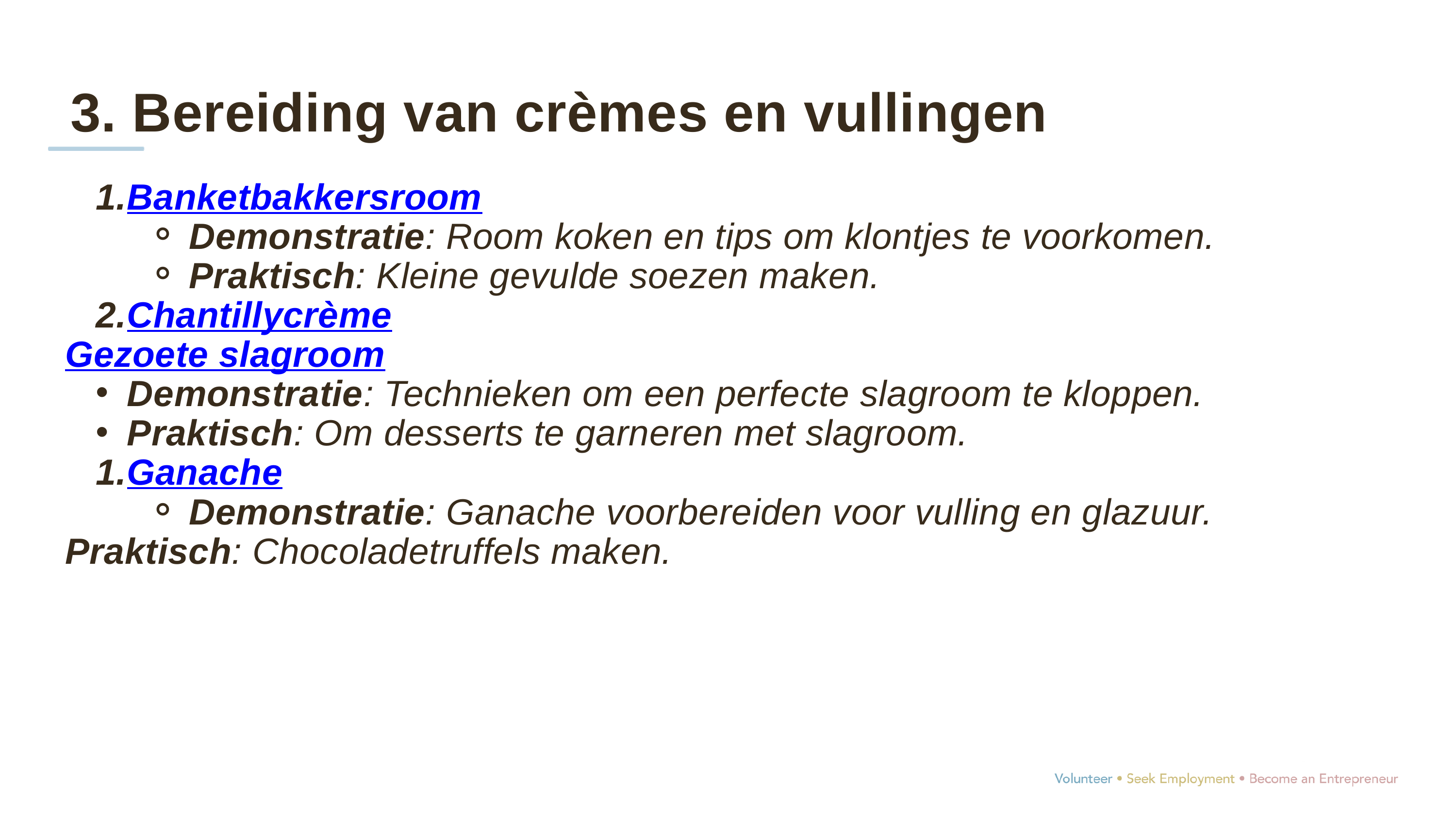

3. Bereiding van crèmes en vullingen

Banketbakkersroom
Demonstratie: Room koken en tips om klontjes te voorkomen.
Praktisch: Kleine gevulde soezen maken.
Chantillycrème
Gezoete slagroom
Demonstratie: Technieken om een perfecte slagroom te kloppen.
Praktisch: Om desserts te garneren met slagroom.
Ganache
Demonstratie: Ganache voorbereiden voor vulling en glazuur.
Praktisch: Chocoladetruffels maken.